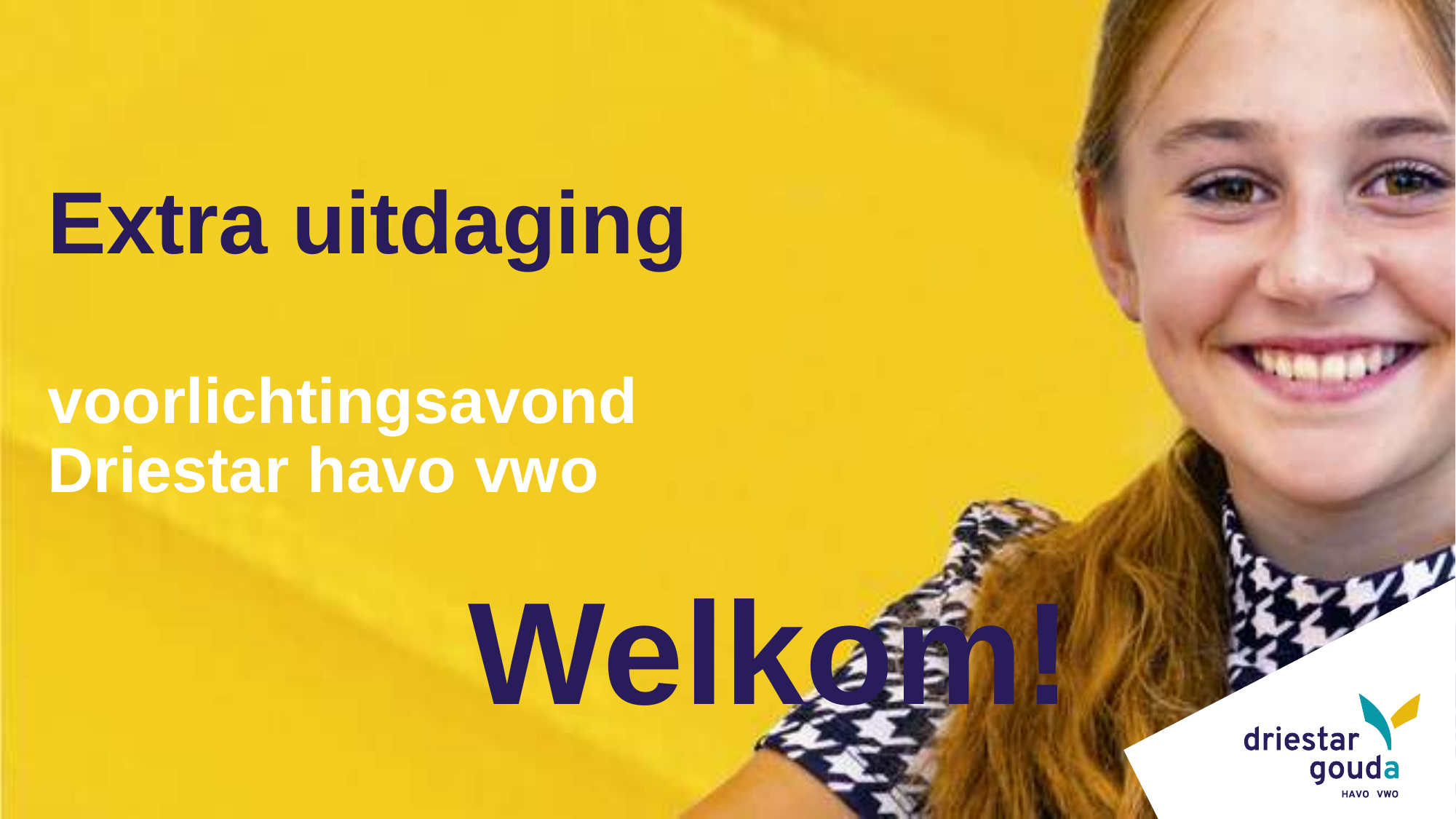

# Extra uitdaging voorlichtingsavond Driestar havo vwo
Welkom!